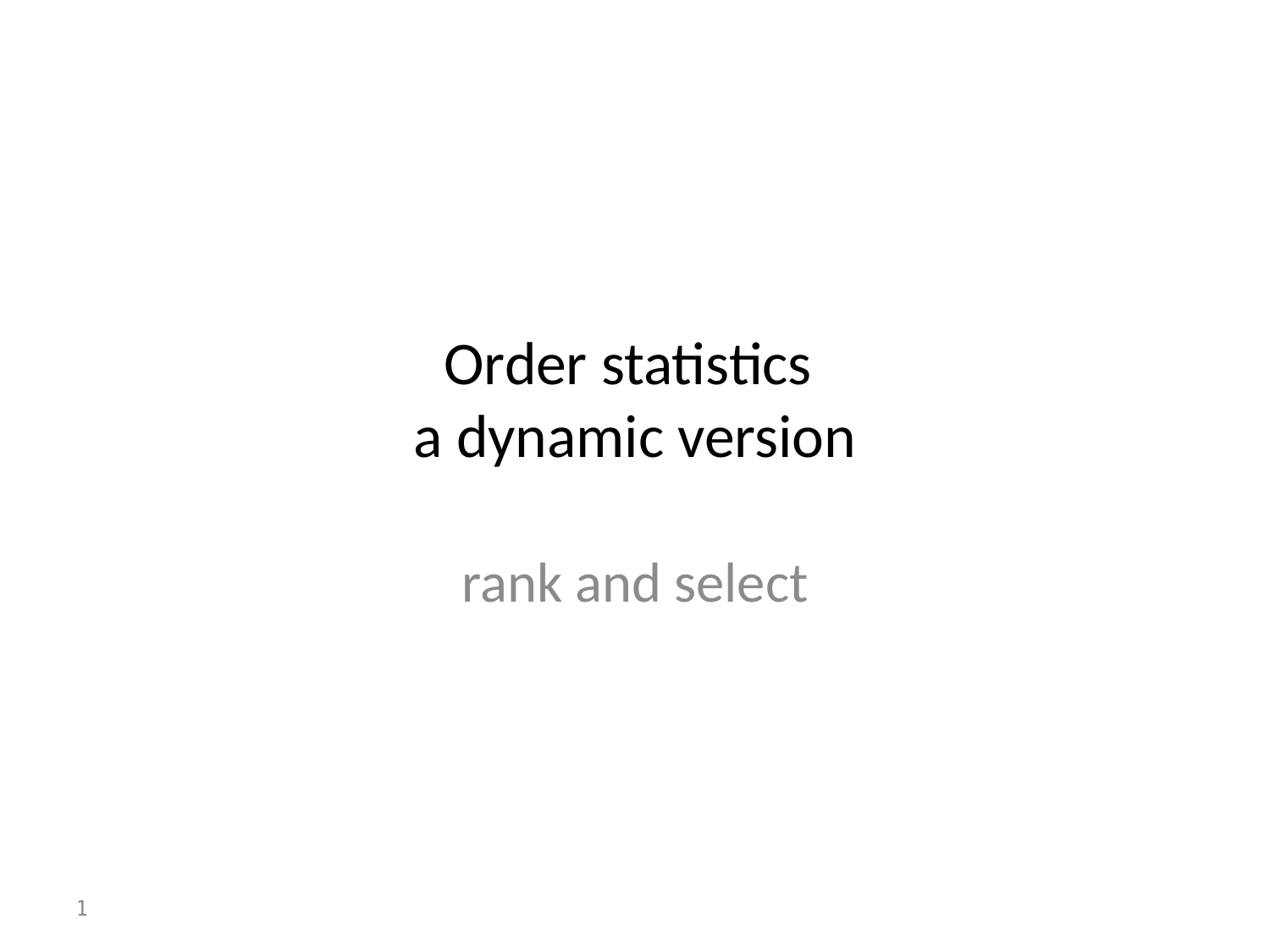

# Order statistics a dynamic version
rank and select
1